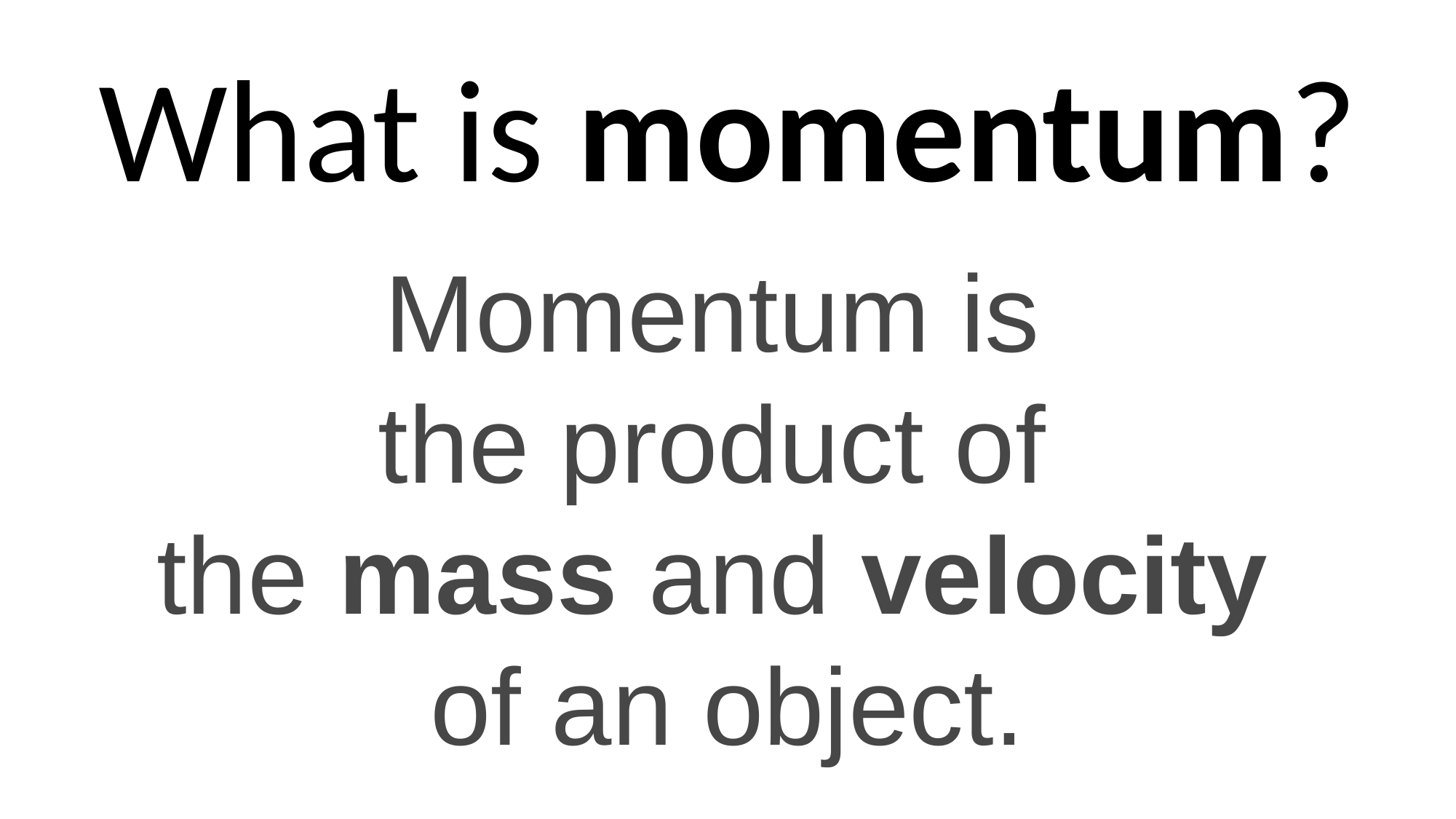

What is momentum?
Momentum is
the product of
the mass and velocity
of an object.